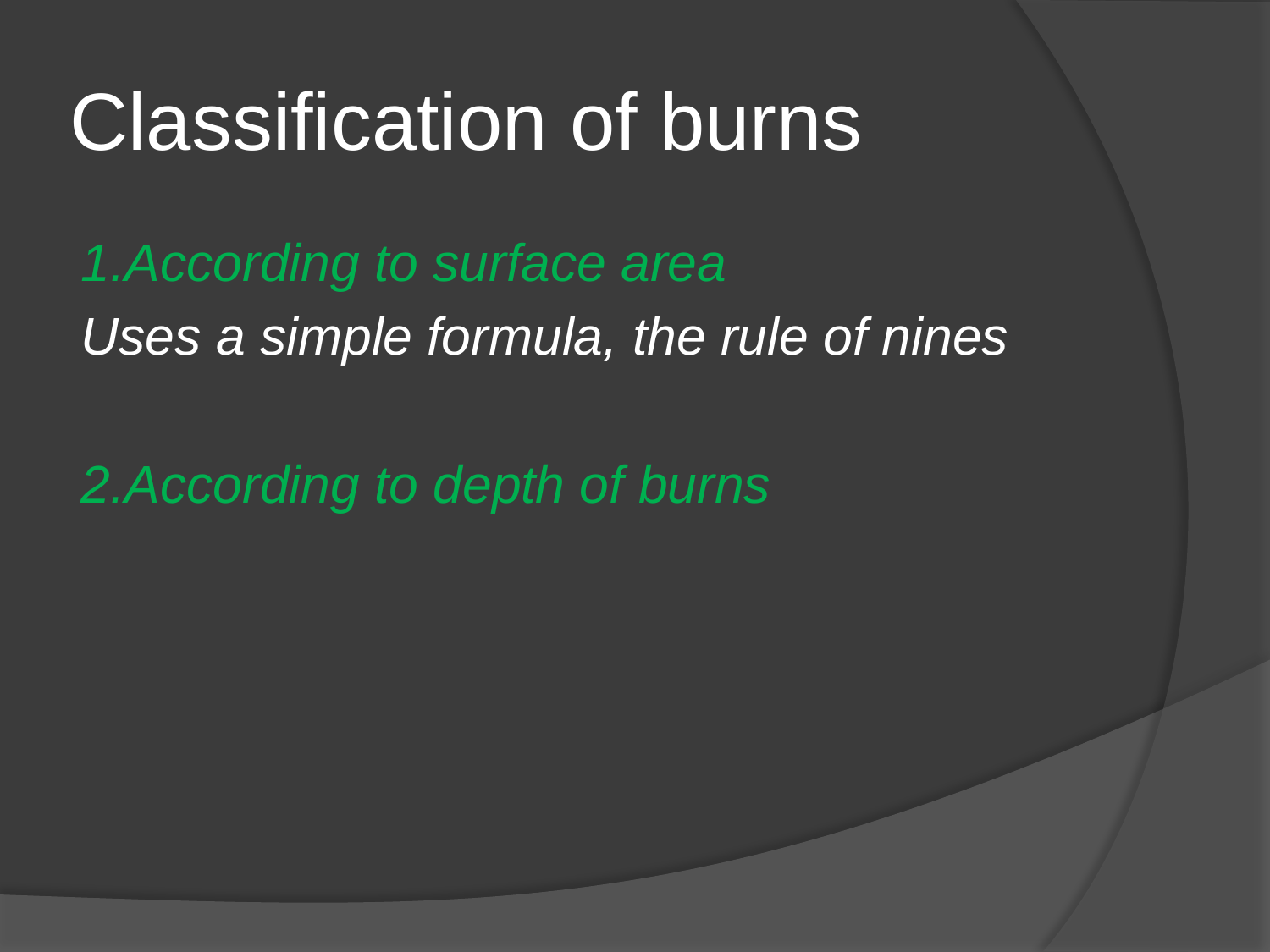

# Classification of burns
1.According to surface area
Uses a simple formula, the rule of nines

2.According to depth of burns